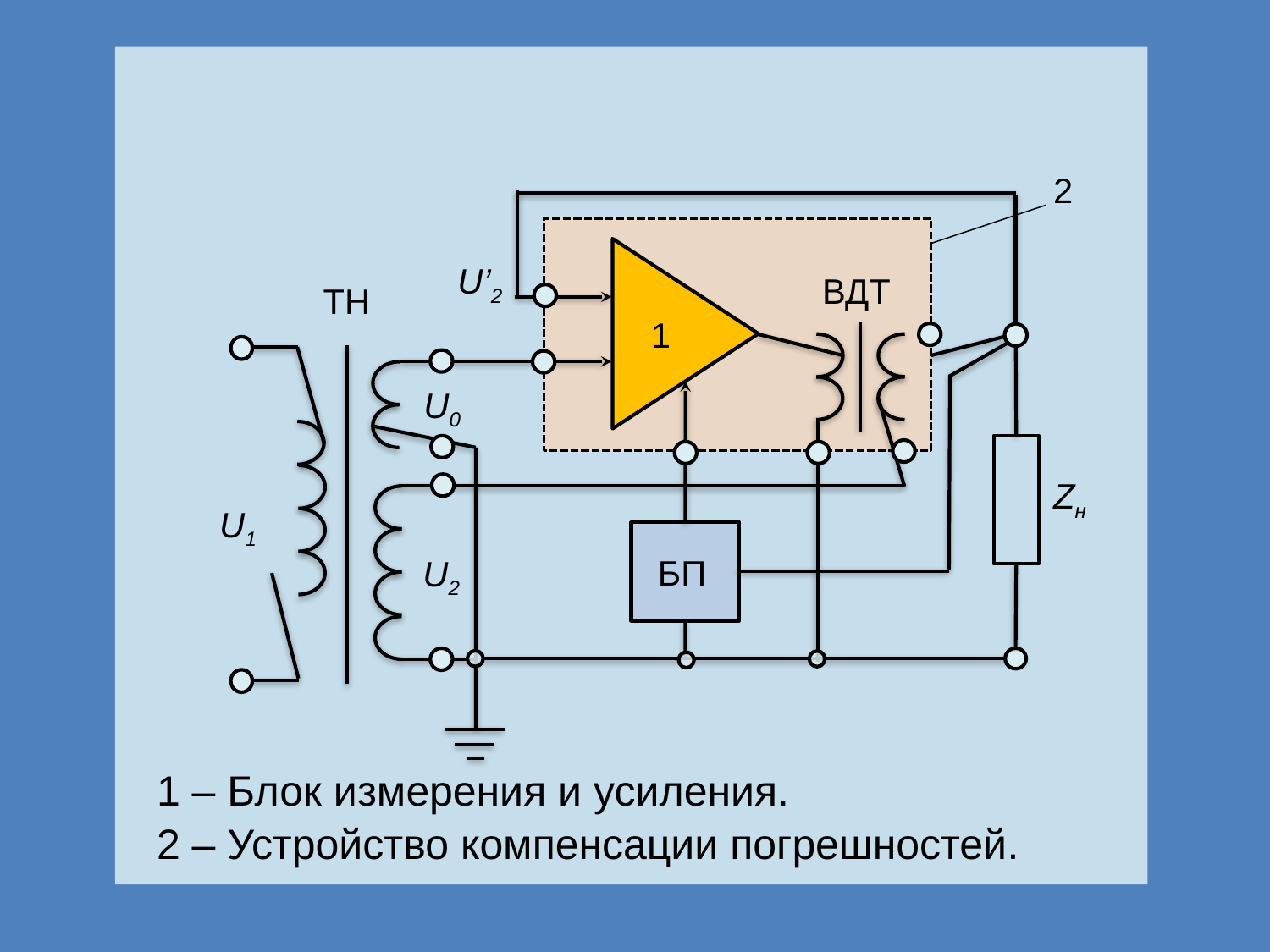

2

U’2
ВДТ

ТН

1

U0

Zн

U1

БП
U2

1 – Блок измерения и усиления.
2 – Устройство компенсации погрешностей.